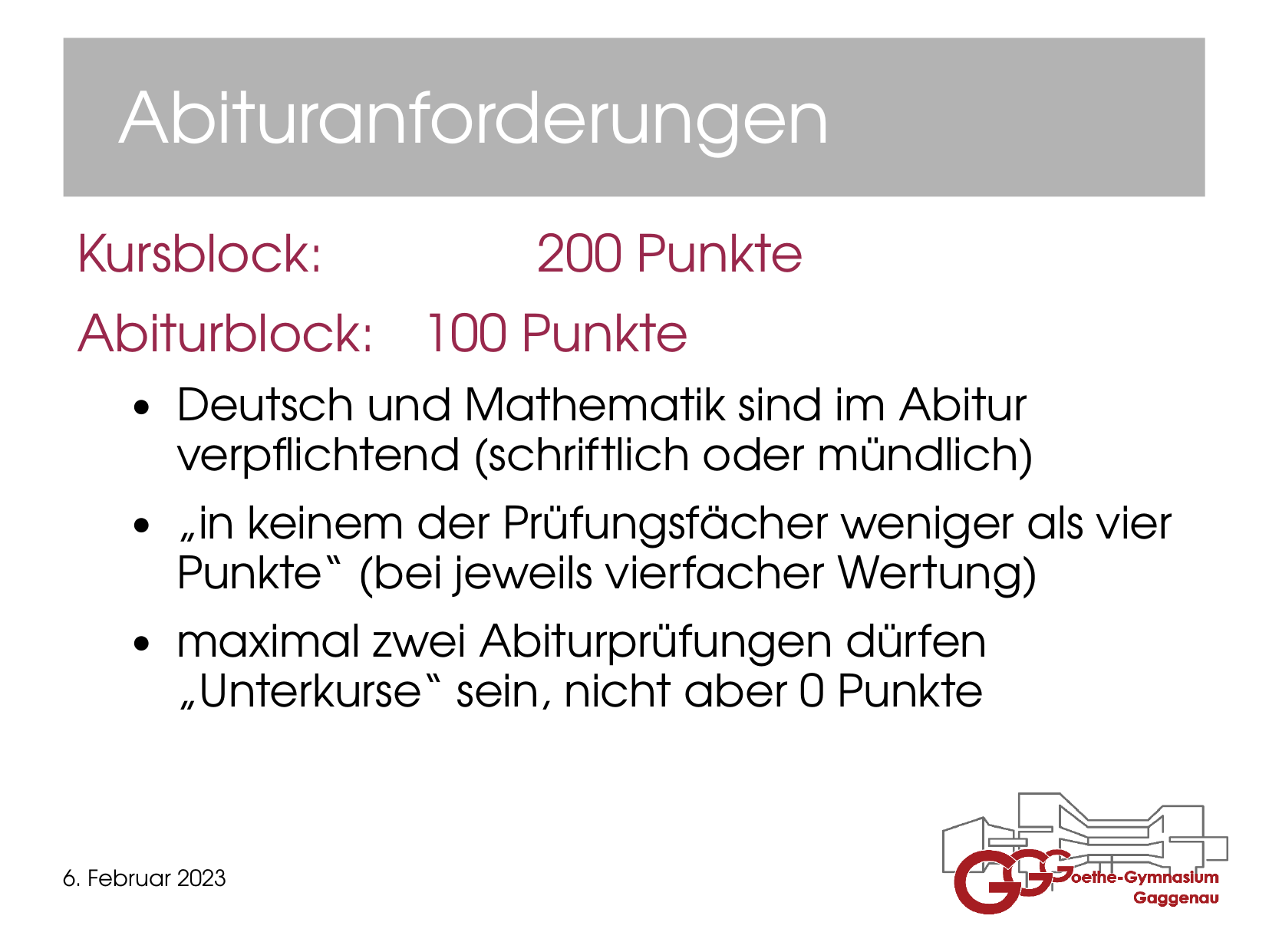

Abituranforderungen
Kursblock:		200 Punkte
Abiturblock:	100 Punkte
Deutsch und Mathematik sind im Abitur verpflichtend (schriftlich oder mündlich)
„in keinem der Prüfungsfächer weniger als vier Punkte“ (bei jeweils vierfacher Wertung)
maximal zwei Abiturprüfungen dürfen „Unterkurse“ sein, nicht aber 0 Punkte
6. Februar 2023